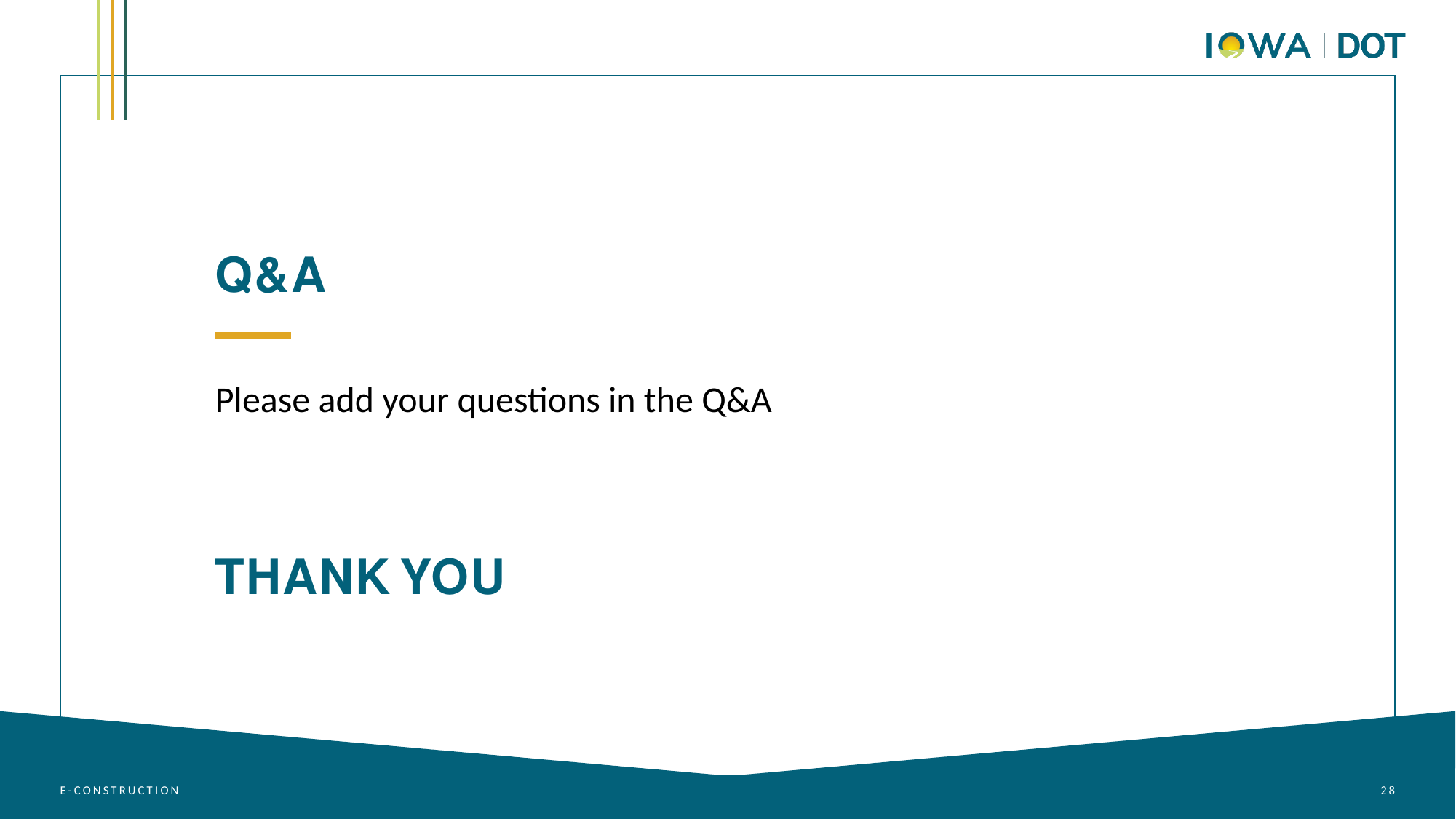

Q&A
Please add your questions in the Q&A
THANK YOU